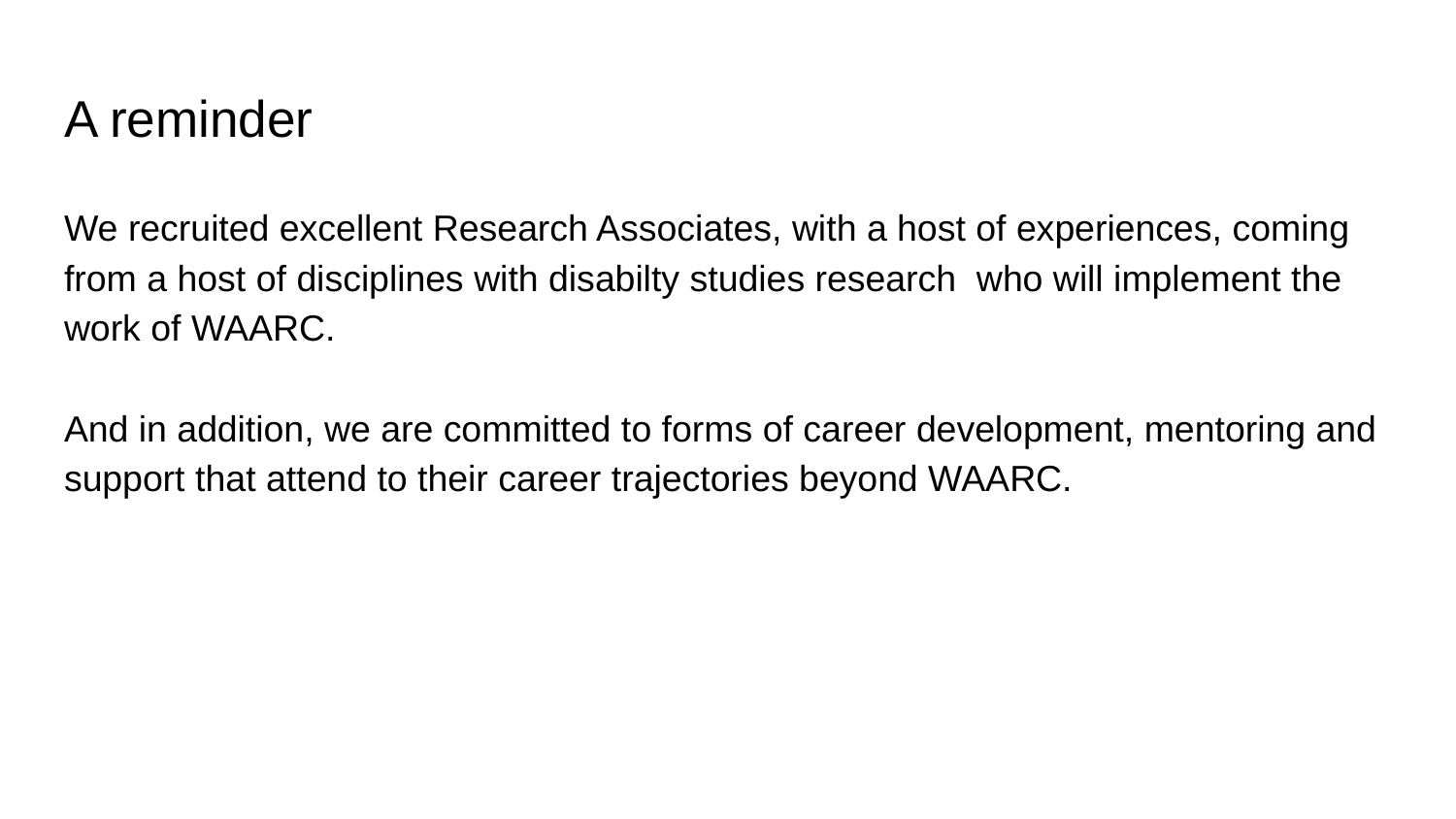

# A reminder
We recruited excellent Research Associates, with a host of experiences, coming from a host of disciplines with disabilty studies research  who will implement the work of WAARC.

And in addition, we are committed to forms of career development, mentoring and support that attend to their career trajectories beyond WAARC.